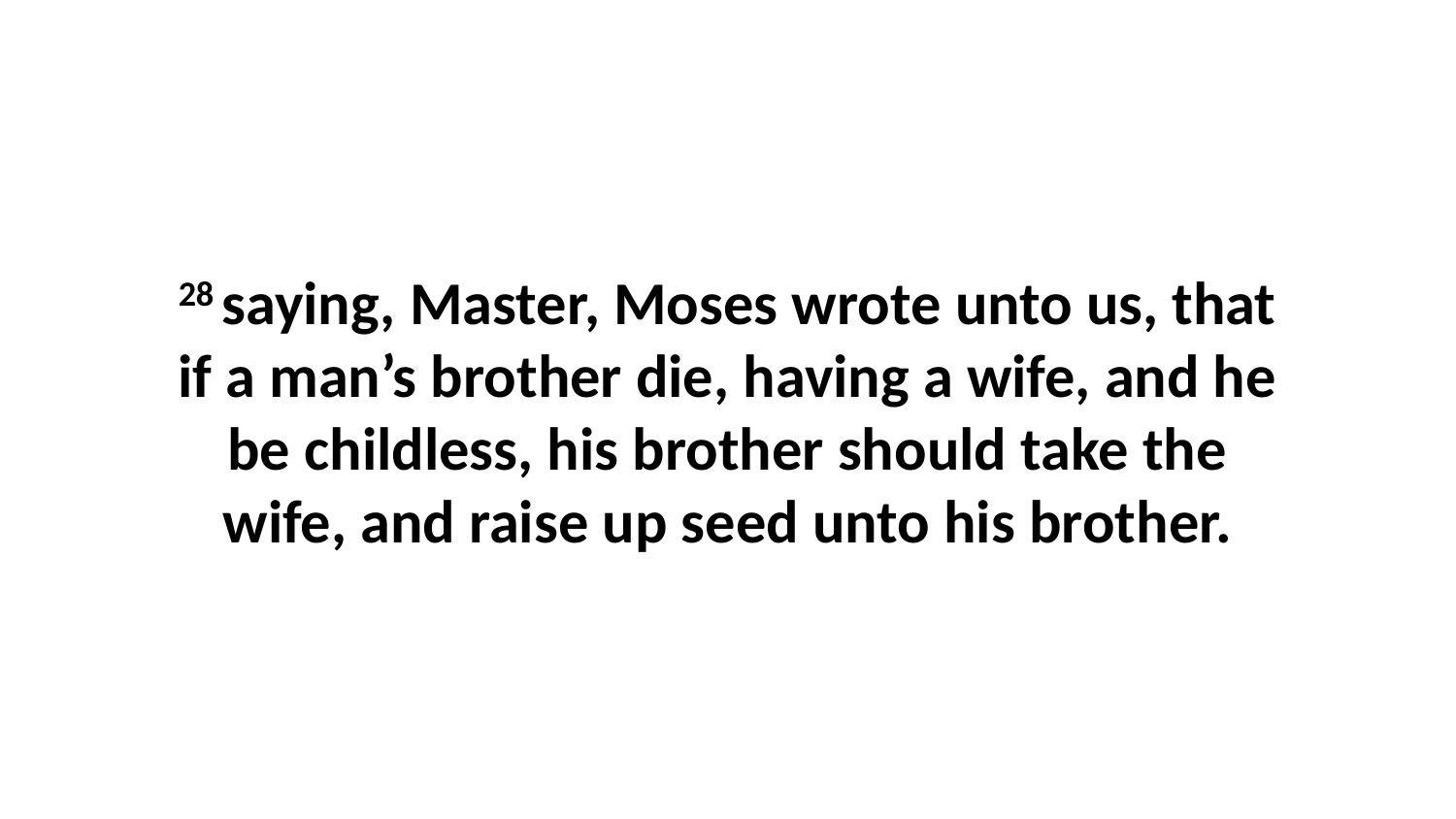

28 saying, Master, Moses wrote unto us, that if a man’s brother die, having a wife, and he be childless, his brother should take the wife, and raise up seed unto his brother.